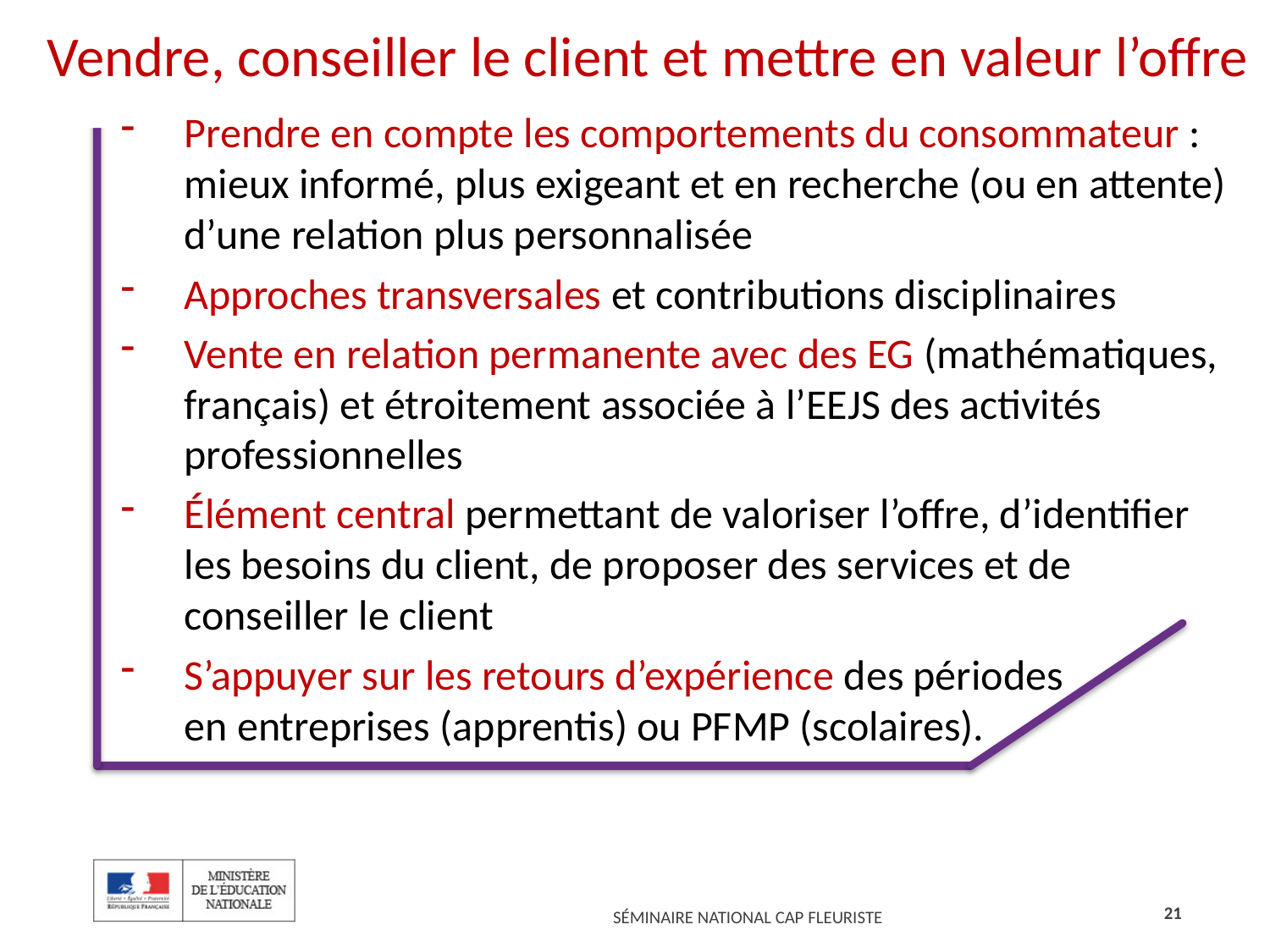

# Vendre, conseiller le client et mettre en valeur l’offre
Prendre en compte les comportements du consommateur : mieux informé, plus exigeant et en recherche (ou en attente) d’une relation plus personnalisée
Approches transversales et contributions disciplinaires
Vente en relation permanente avec des EG (mathématiques, français) et étroitement associée à l’EEJS des activités professionnelles
Élément central permettant de valoriser l’offre, d’identifier les besoins du client, de proposer des services et de conseiller le client
S’appuyer sur les retours d’expérience des périodes
en entreprises (apprentis) ou PFMP (scolaires).

21